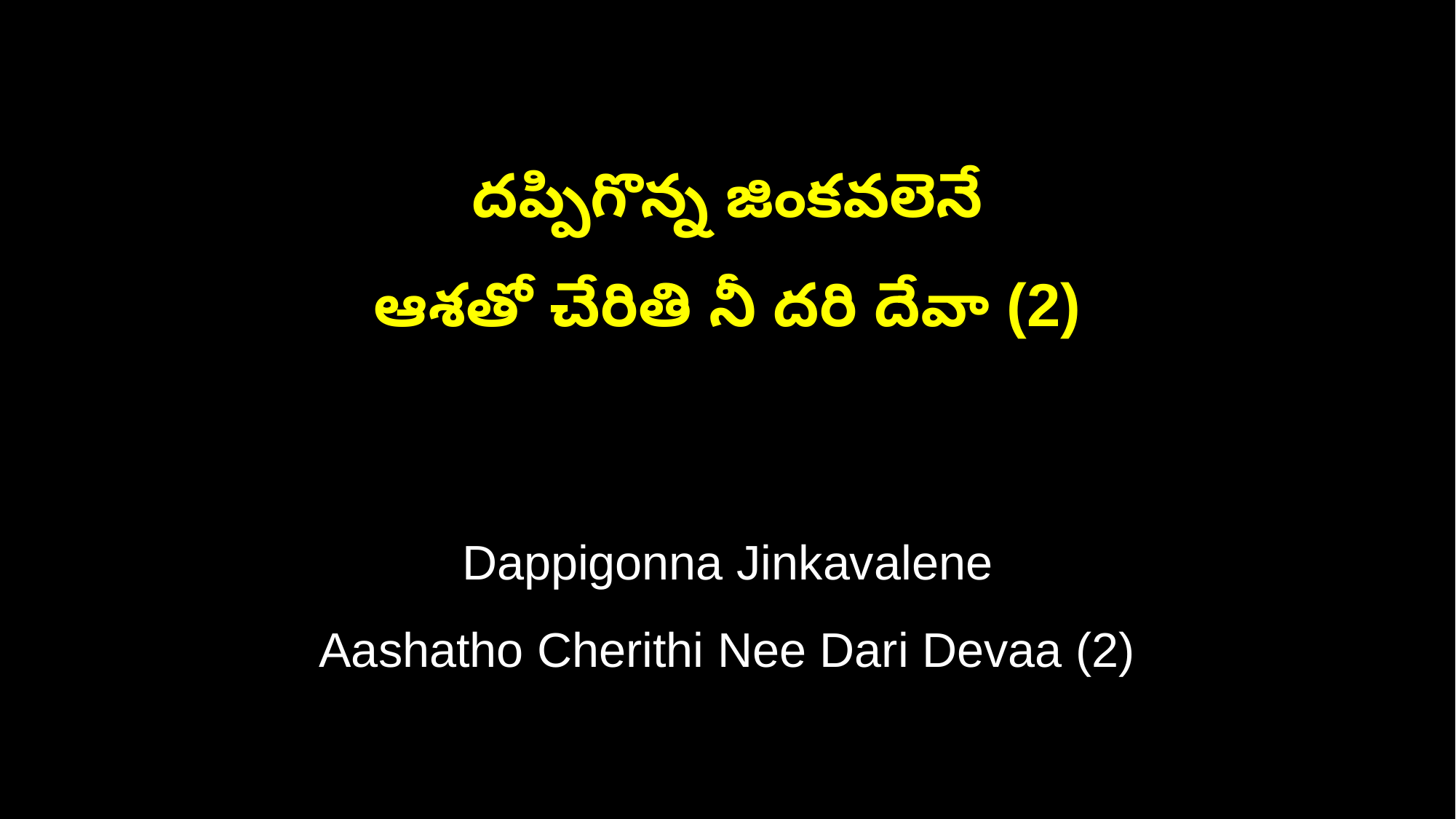

దప్పిగొన్న జింకవలెనే
ఆశతో చేరితి నీ దరి దేవా (2)
Dappigonna Jinkavalene
Aashatho Cherithi Nee Dari Devaa (2)